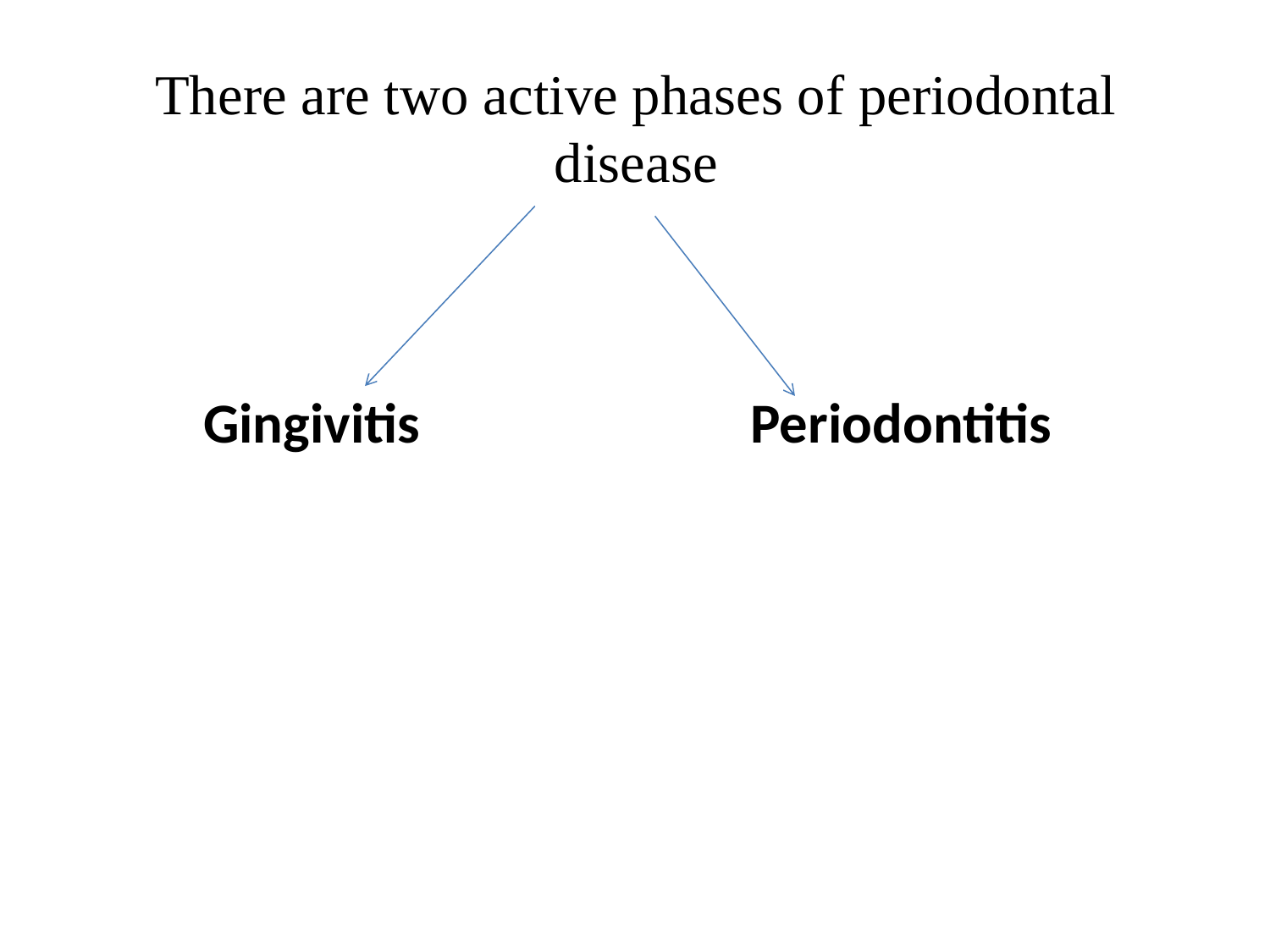

# There are two active phases of periodontal disease

          Gingivitis                          Periodontitis